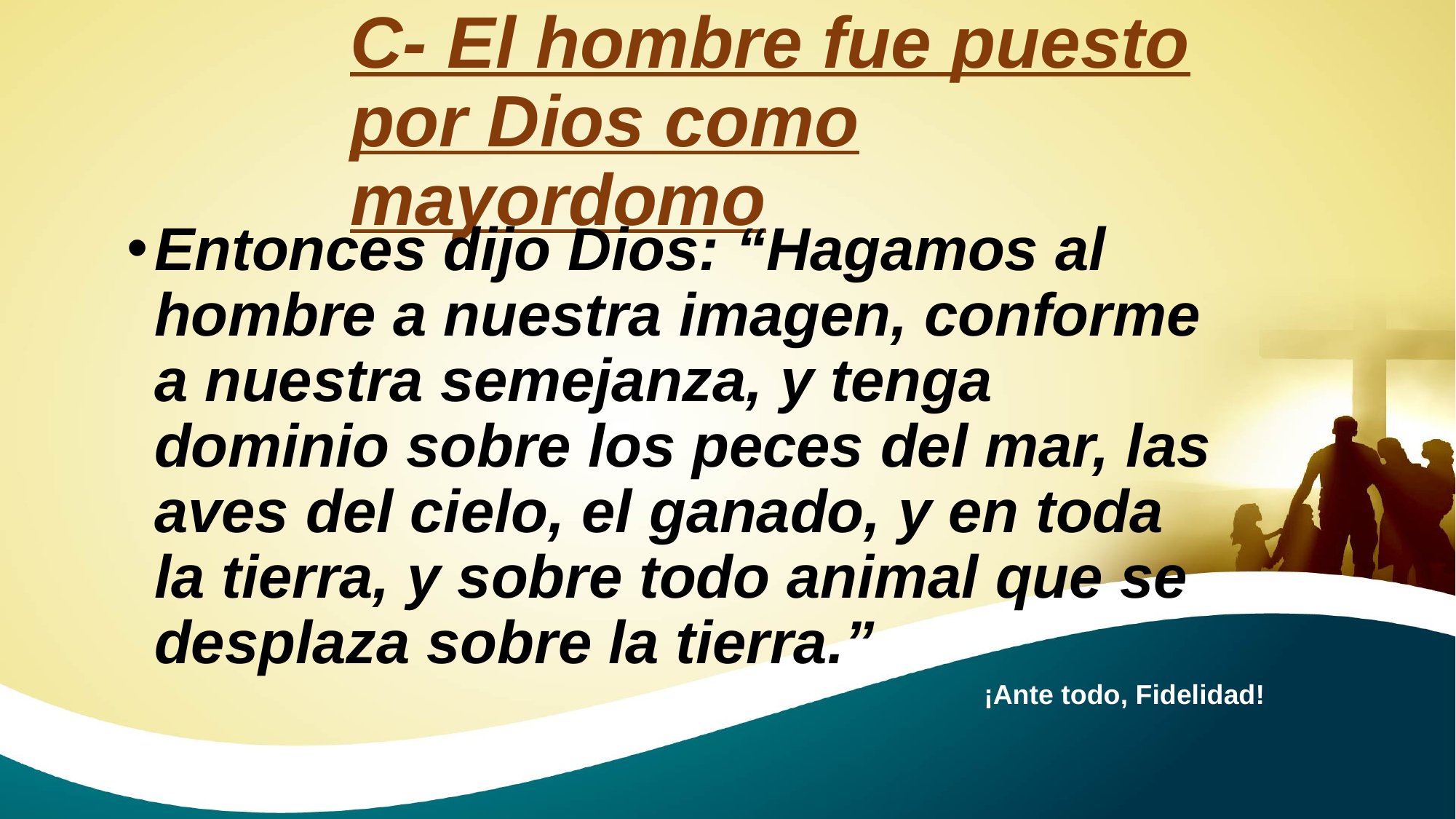

# C- El hombre fue puesto por Dios como mayordomo
Entonces dijo Dios: “Hagamos al hombre a nuestra imagen, conforme a nuestra semejanza, y tenga dominio sobre los peces del mar, las aves del cielo, el ganado, y en toda la tierra, y sobre todo animal que se desplaza sobre la tierra.”
¡Ante todo, Fidelidad!